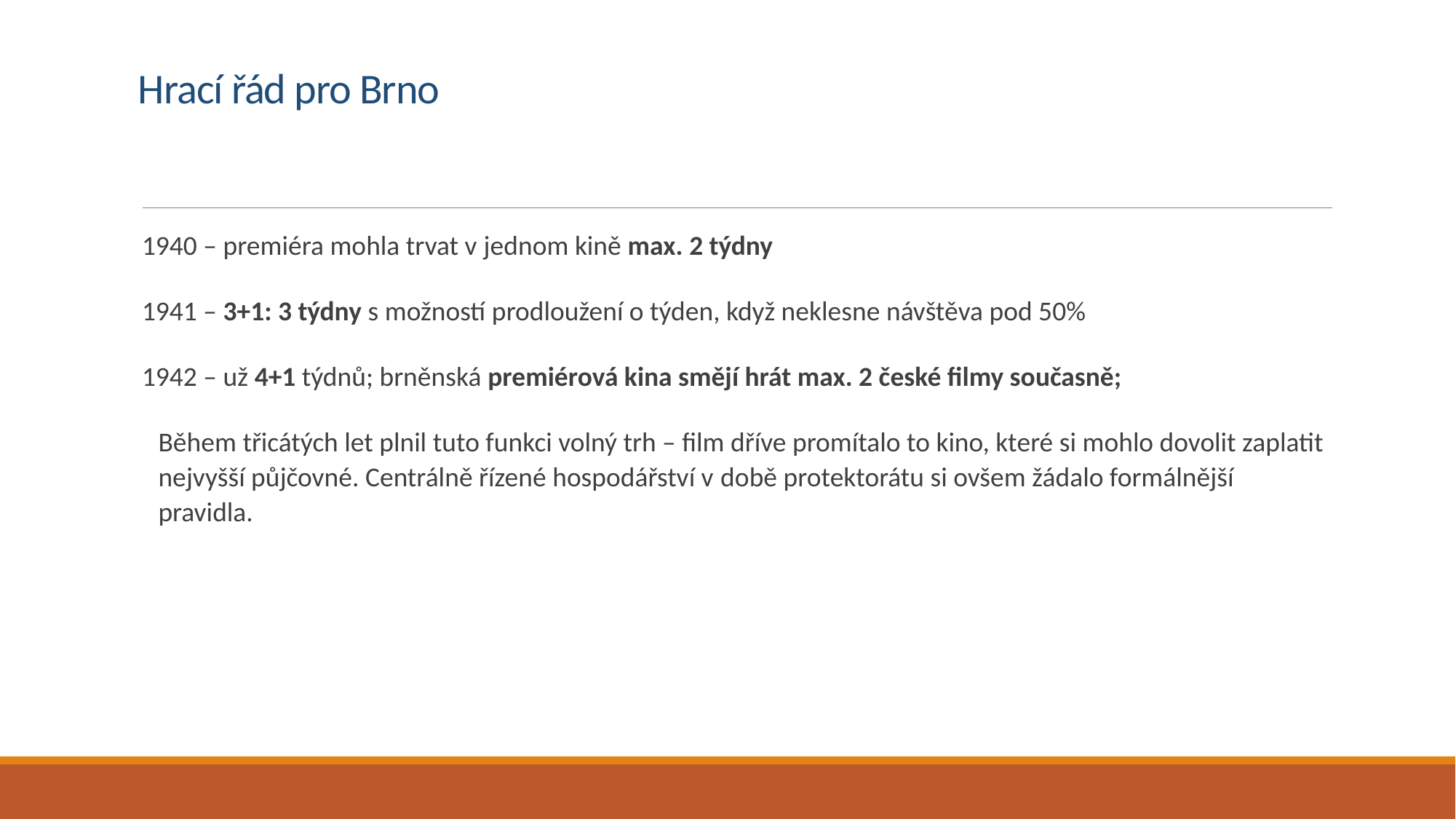

# Hrací řád pro Brno
1940 – premiéra mohla trvat v jednom kině max. 2 týdny
1941 – 3+1: 3 týdny s možností prodloužení o týden, když neklesne návštěva pod 50%
1942 – už 4+1 týdnů; brněnská premiérová kina smějí hrát max. 2 české filmy současně;
Během třicátých let plnil tuto funkci volný trh – film dříve promítalo to kino, které si mohlo dovolit zaplatit nejvyšší půjčovné. Centrálně řízené hospodářství v době protektorátu si ovšem žádalo formálnější pravidla.